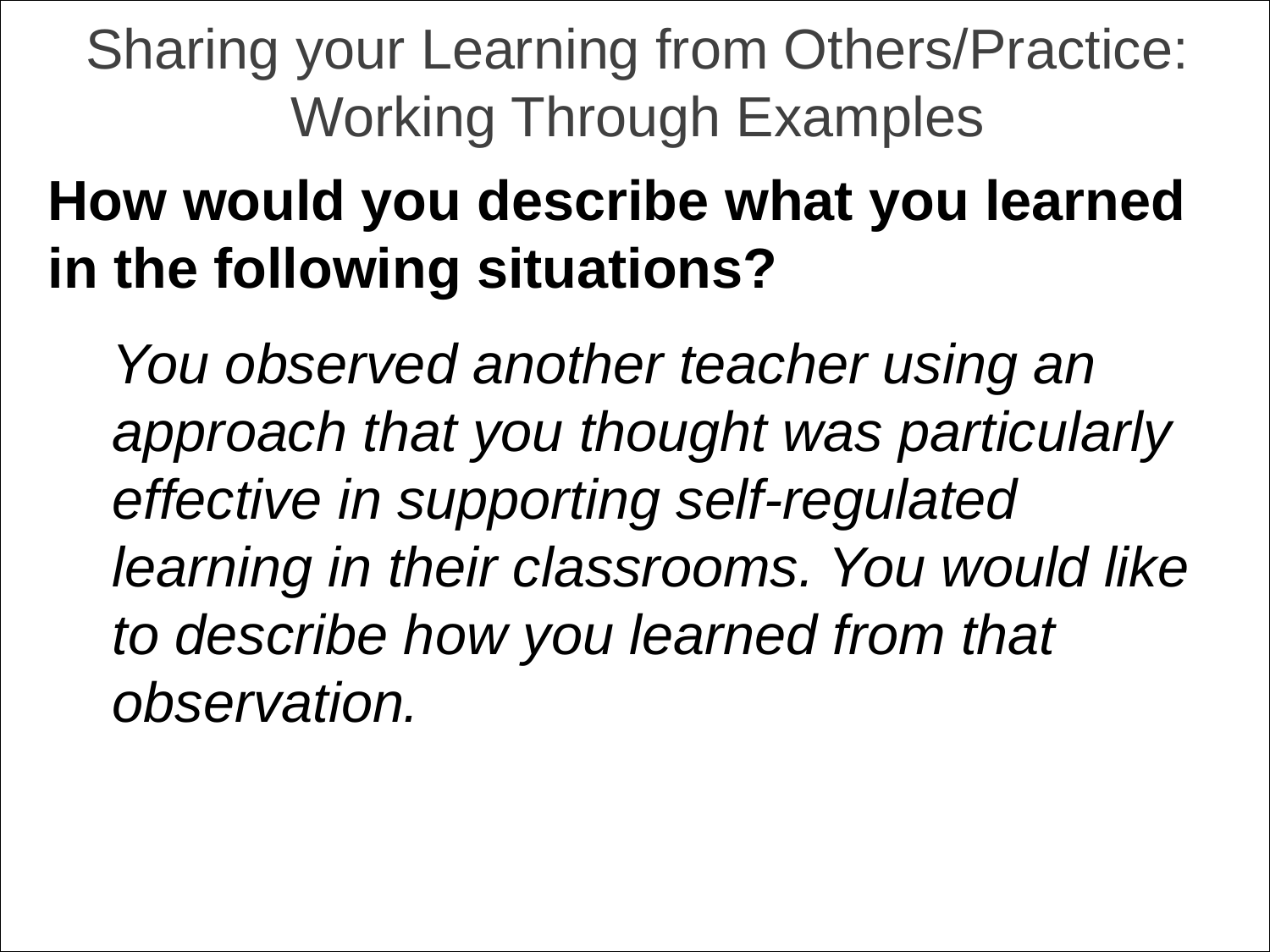

Sharing your Learning from Others/Practice:
Working Through Examples
How would you describe what you learned in the following situations?
You observed another teacher using an approach that you thought was particularly effective in supporting self-regulated learning in their classrooms. You would like to describe how you learned from that observation.